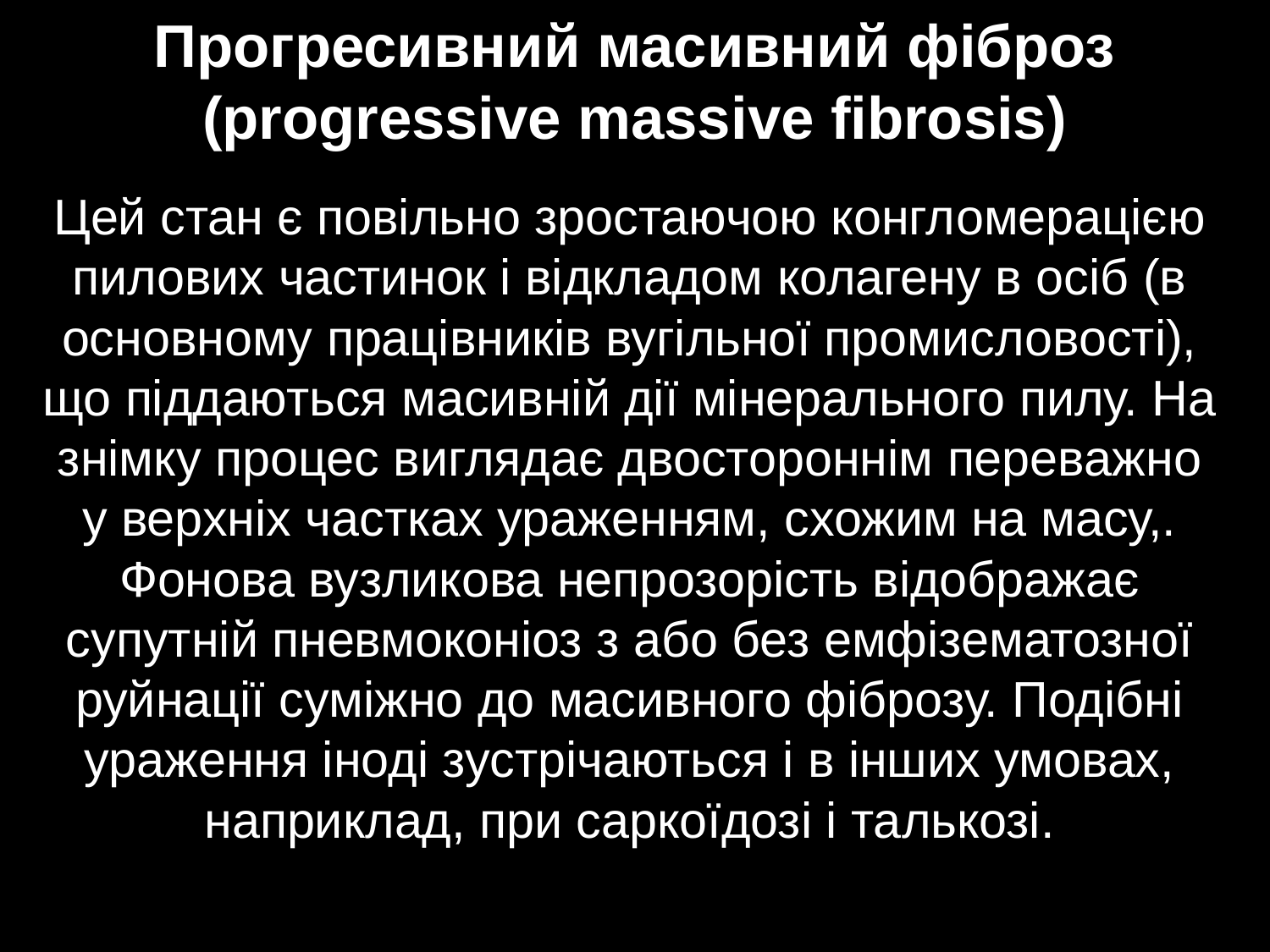

# Прогресивний масивний фіброз (progressive massive fibrosis)
Цей стан є повільно зростаючою конгломерацією пилових частинок і відкладом колагену в осіб (в основному працівників вугільної промисловості), що піддаються масивній дії мінерального пилу. На знімку процес виглядає двостороннім переважно у верхніх частках ураженням, схожим на масу,. Фонова вузликова непрозорість відображає супутній пневмоконіоз з або без емфізематозної руйнації суміжно до масивного фіброзу. Подібні ураження іноді зустрічаються і в інших умовах, наприклад, при саркоїдозі і талькозі.